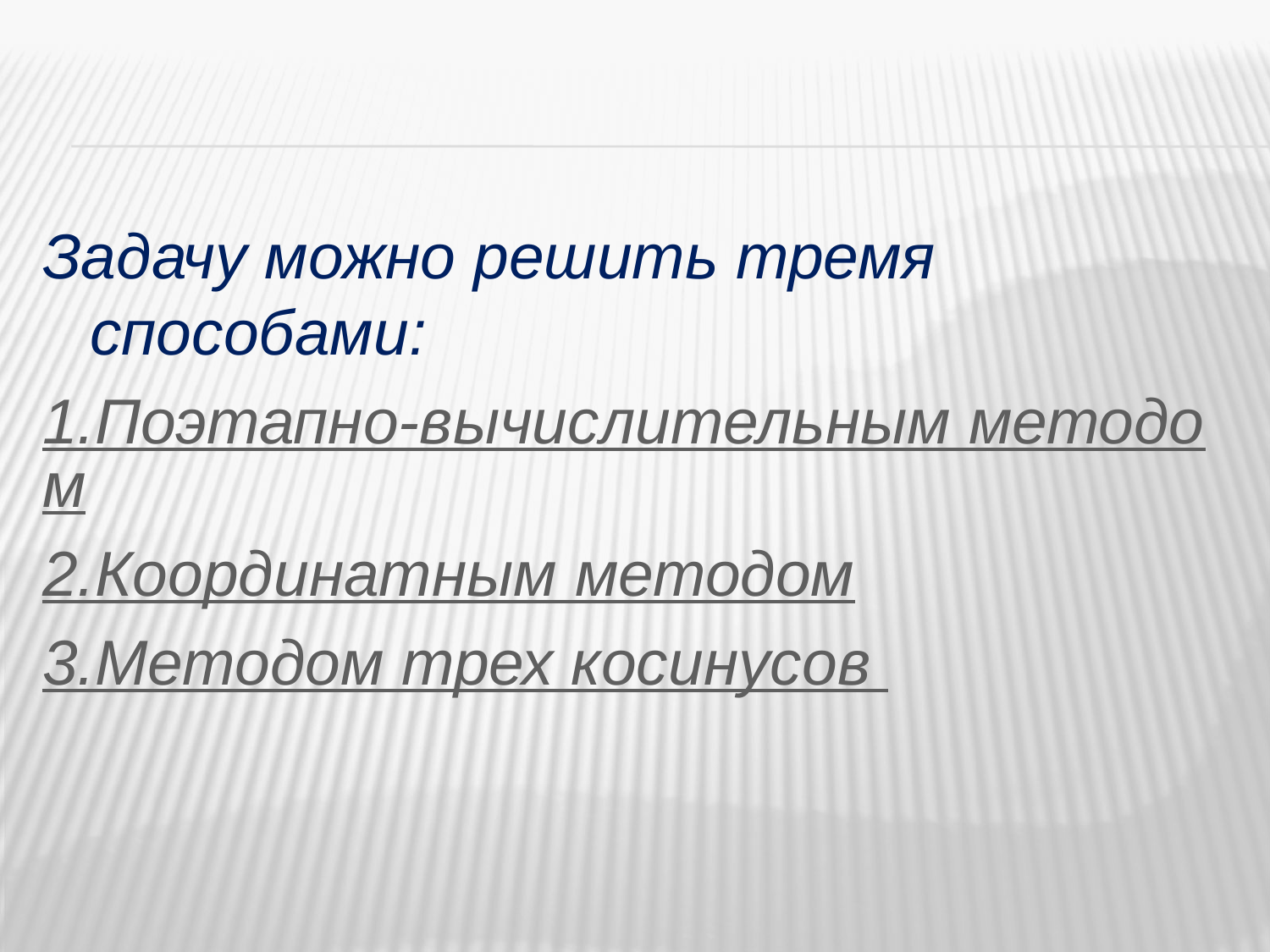

Задачу можно решить тремя способами:
1.Поэтапно-вычислительным методом
2.Координатным методом
3.Методом трех косинусов